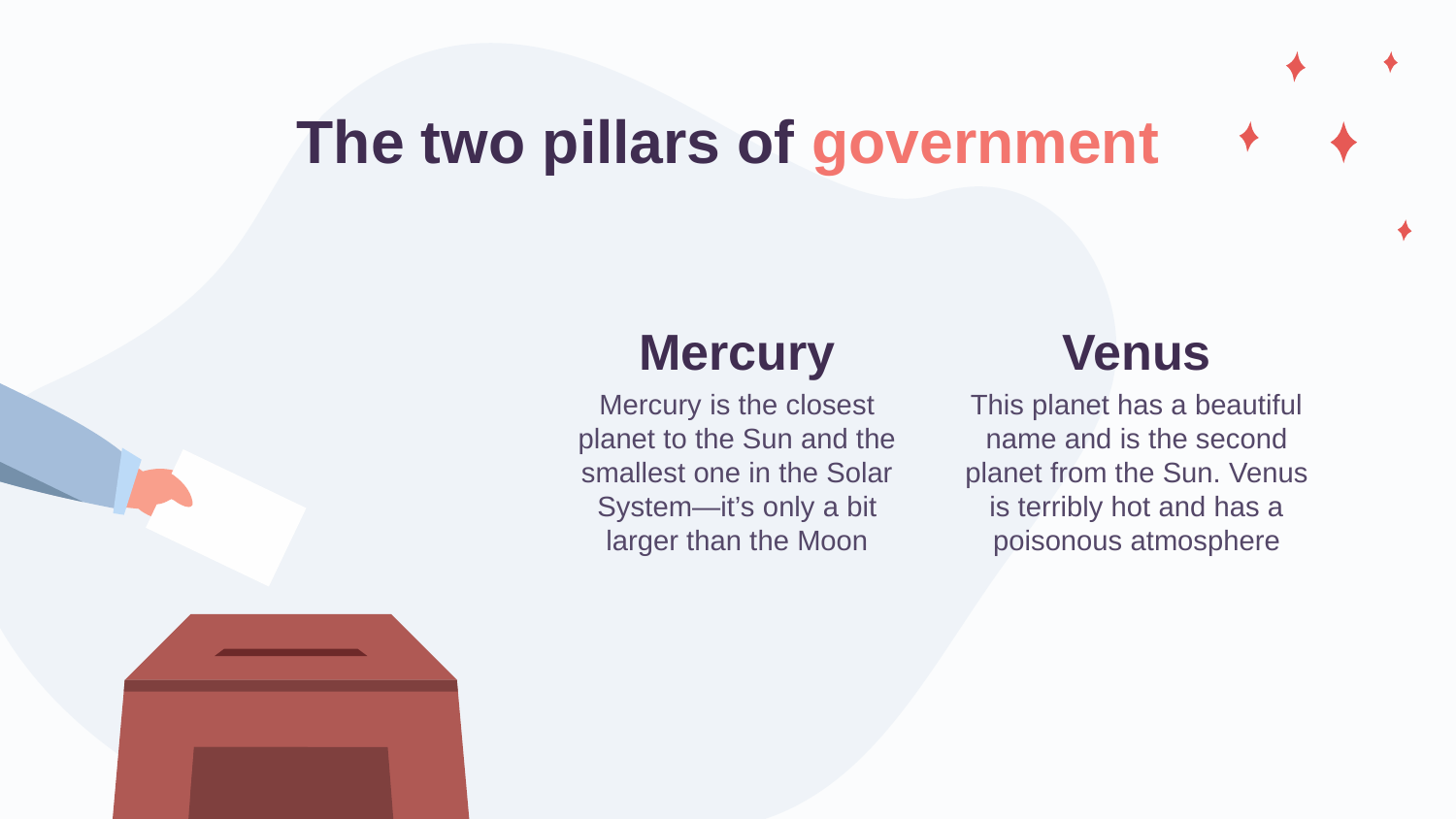

# The two pillars of government
Mercury
Venus
This planet has a beautiful name and is the second planet from the Sun. Venus is terribly hot and has a poisonous atmosphere
Mercury is the closest planet to the Sun and the smallest one in the Solar System—it’s only a bit larger than the Moon